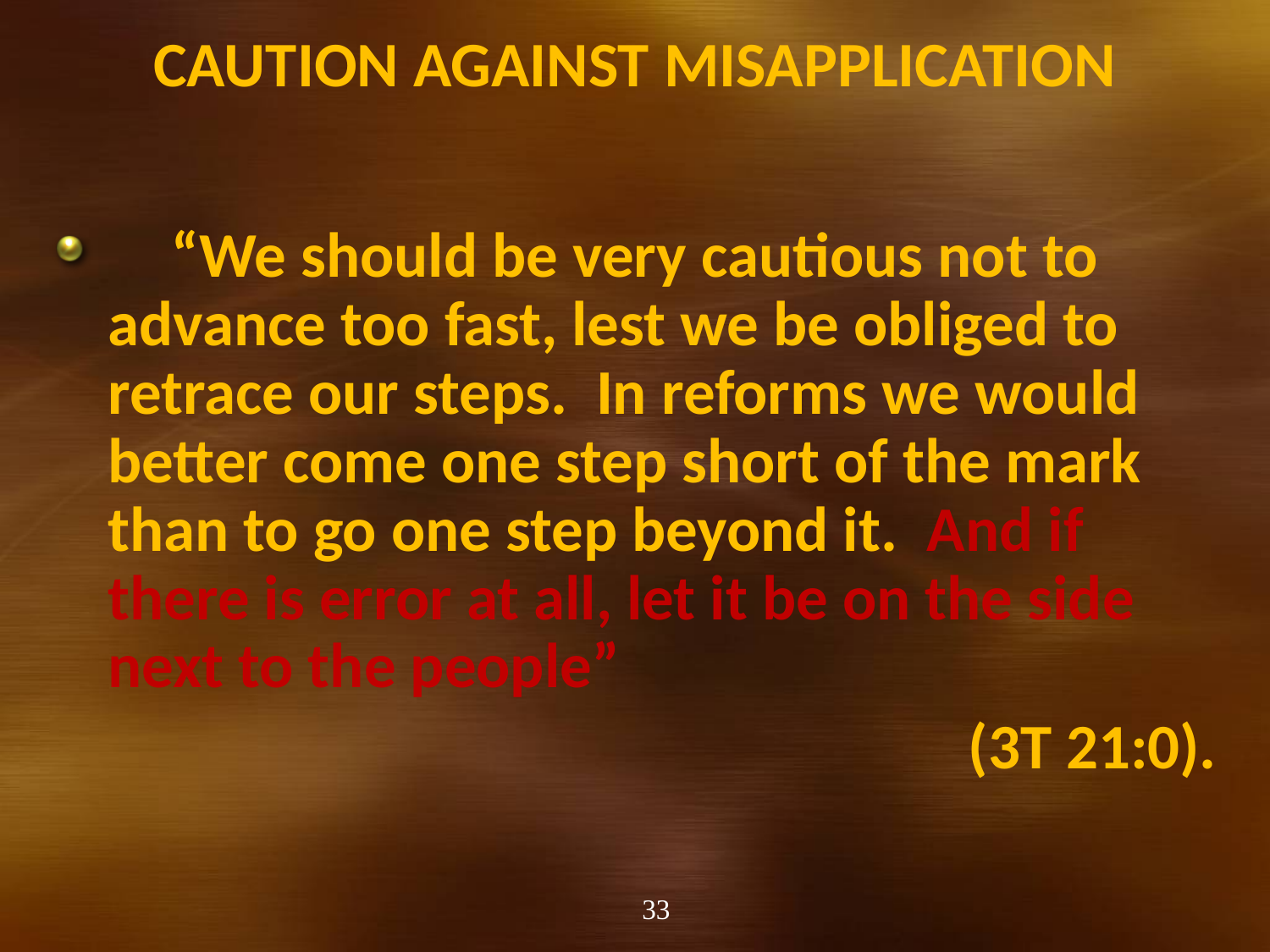

# Caution against Misapplication
     “We should be very cautious not to advance too fast, lest we be obliged to retrace our steps.  In reforms we would better come one step short of the mark than to go one step beyond it.  And if there is error at all, let it be on the side next to the people”
(3T 21:0).